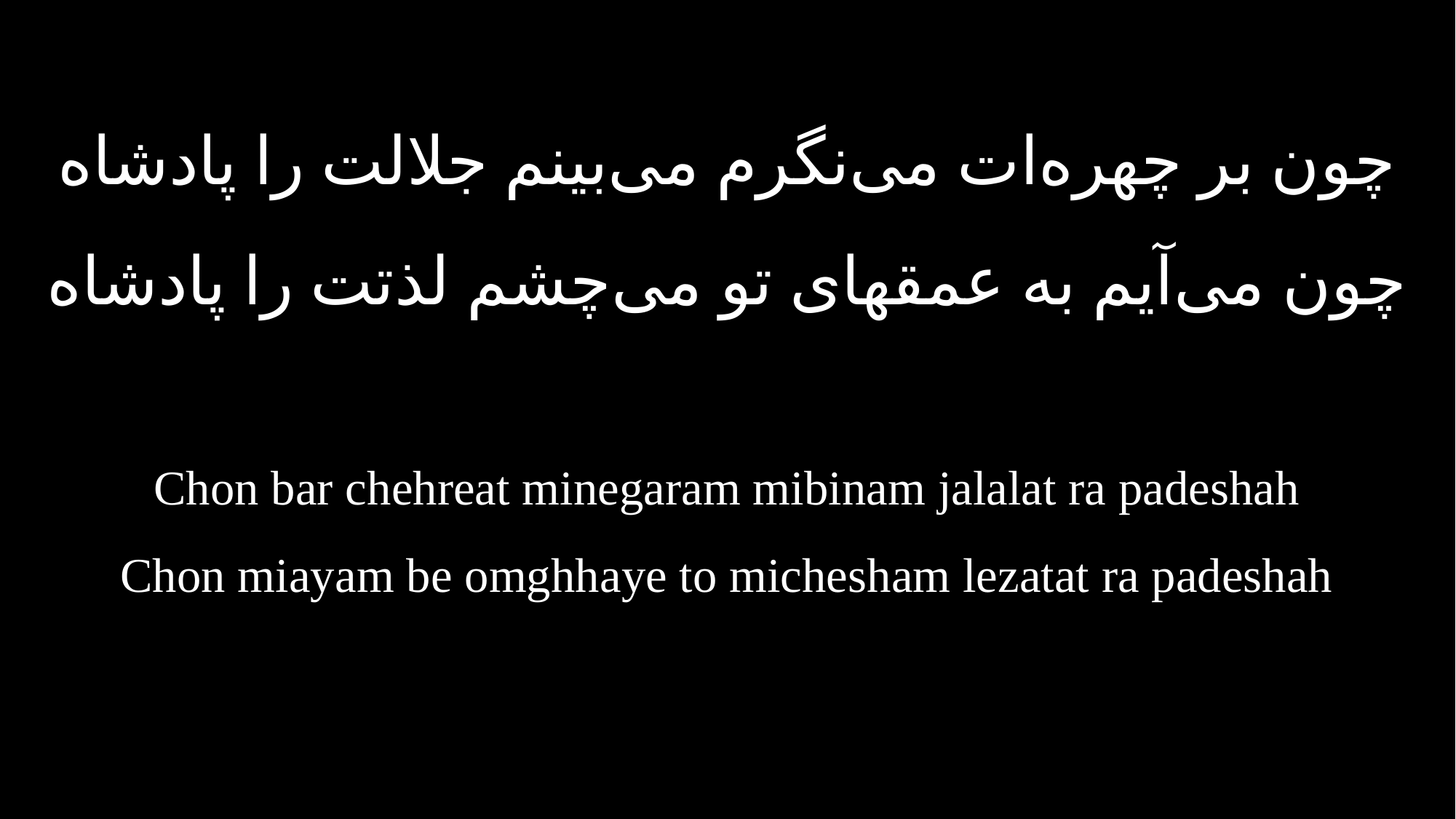

چون بر چهره‌ات می‌نگرم می‌بینم جلالت را پادشاه
چون می‌آیم به عمقهای تو می‌چشم لذتت را پادشاه

Chon bar chehreat minegaram mibinam jalalat ra padeshah
Chon miayam be omghhaye to michesham lezatat ra padeshah